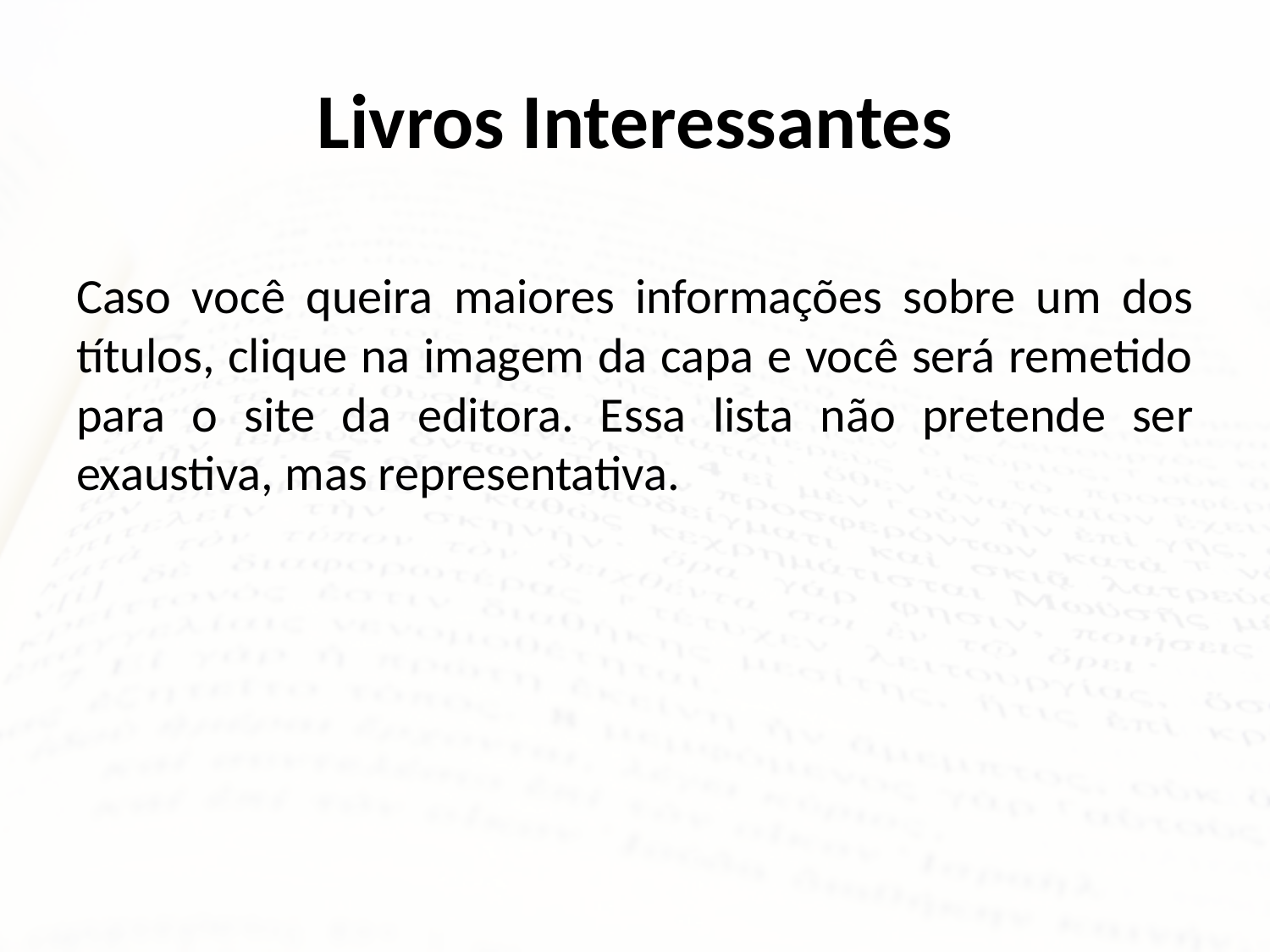

# Livros Interessantes
Caso você queira maiores informações sobre um dos títulos, clique na imagem da capa e você será remetido para o site da editora. Essa lista não pretende ser exaustiva, mas representativa.